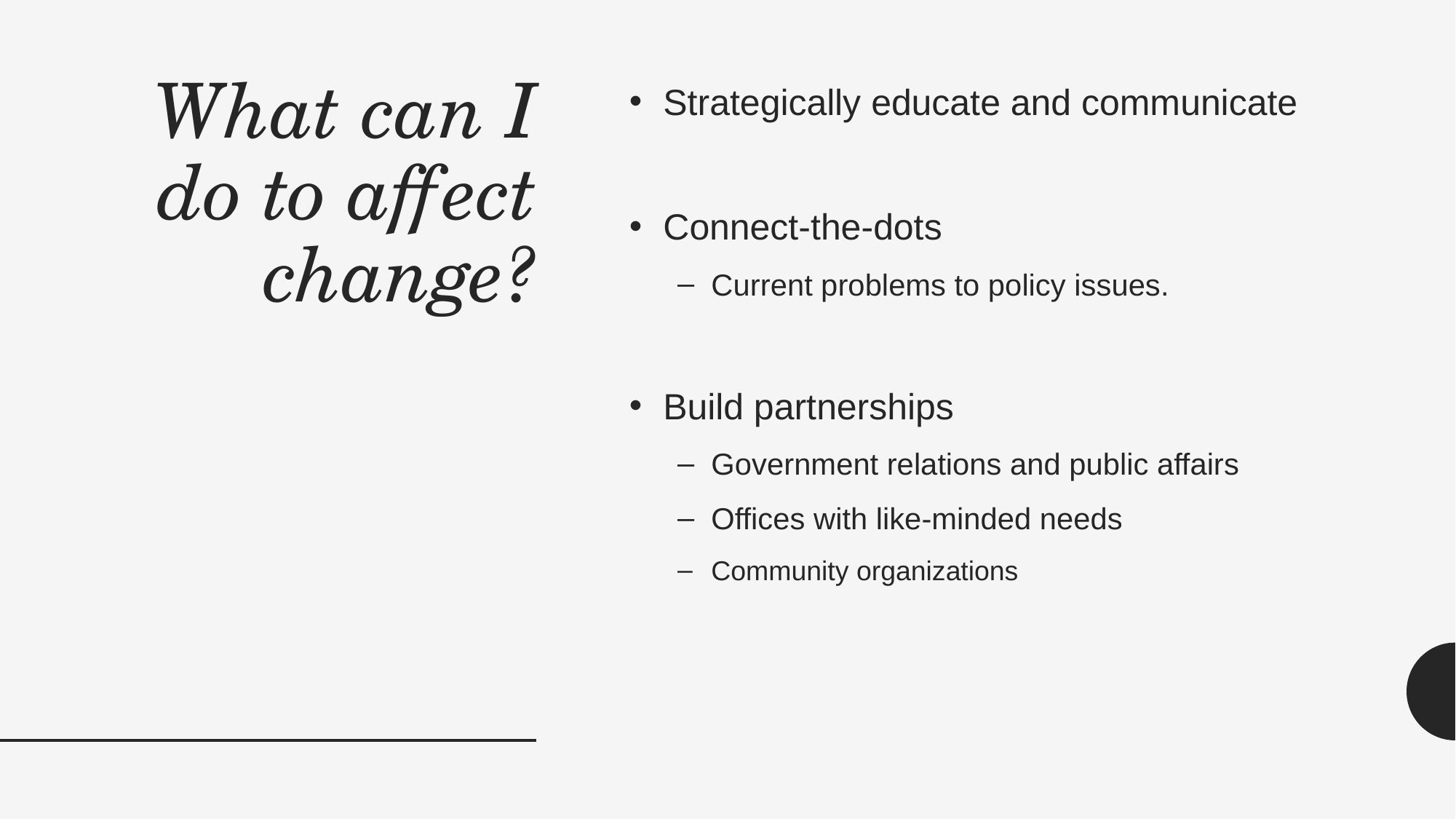

# What can I do to affect change?
Strategically educate and communicate

Connect-the-dots
Current problems to policy issues.

Build partnerships
Government relations and public affairs
Offices with like-minded needs
Community organizations